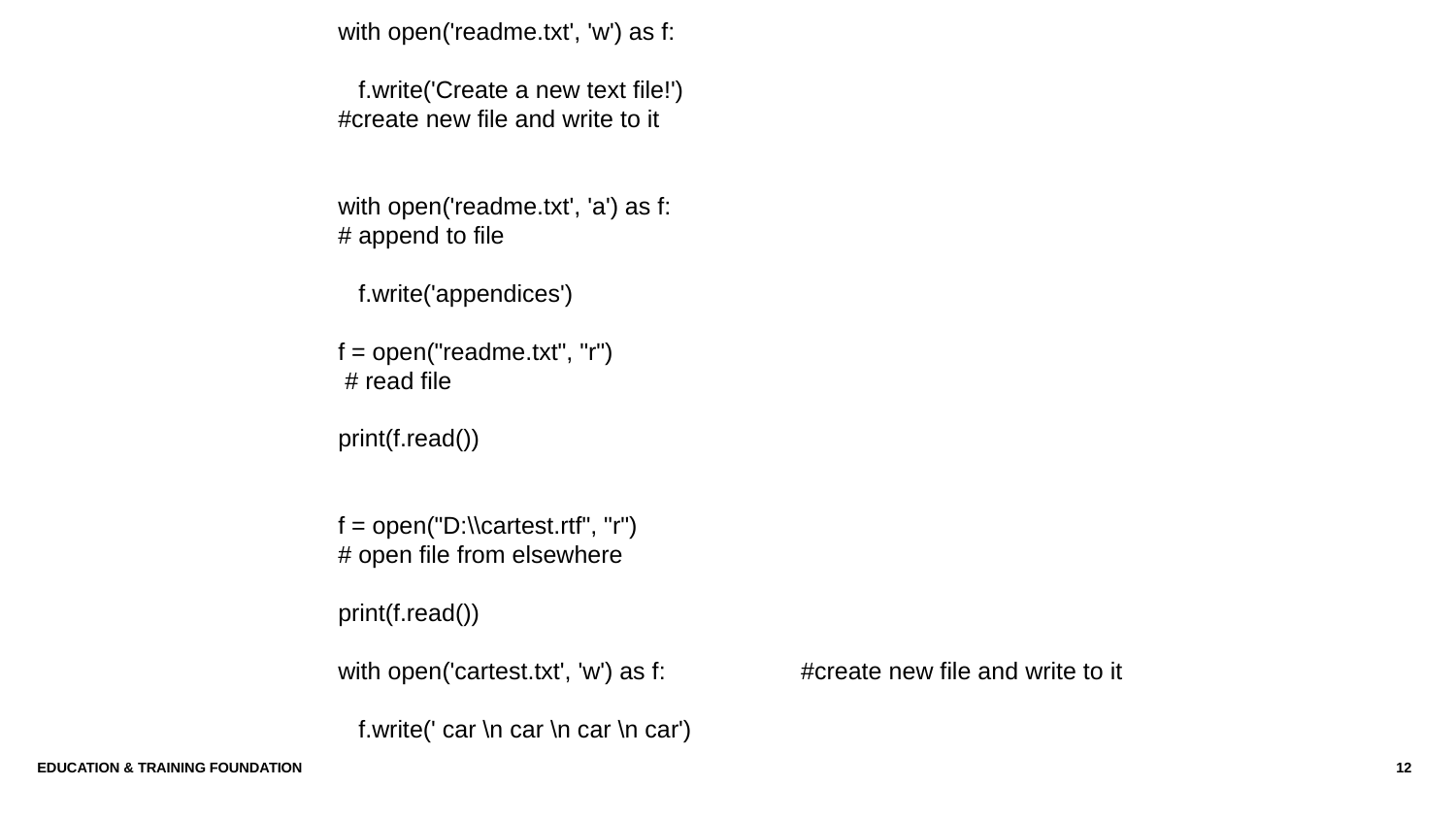

with open('readme.txt', 'w') as f:

   f.write('Create a new text file!')
#create new file and write to it

with open('readme.txt', 'a') as f:
# append to file

   f.write('appendices')

f = open("readme.txt", "r")
 # read file

print(f.read())

f = open("D:\\cartest.rtf", "r")
# open file from elsewhere

print(f.read())

with open('cartest.txt', 'w') as f:                    #create new file and write to it

   f.write(' car \n car \n car \n car')
Education & Training Foundation
12